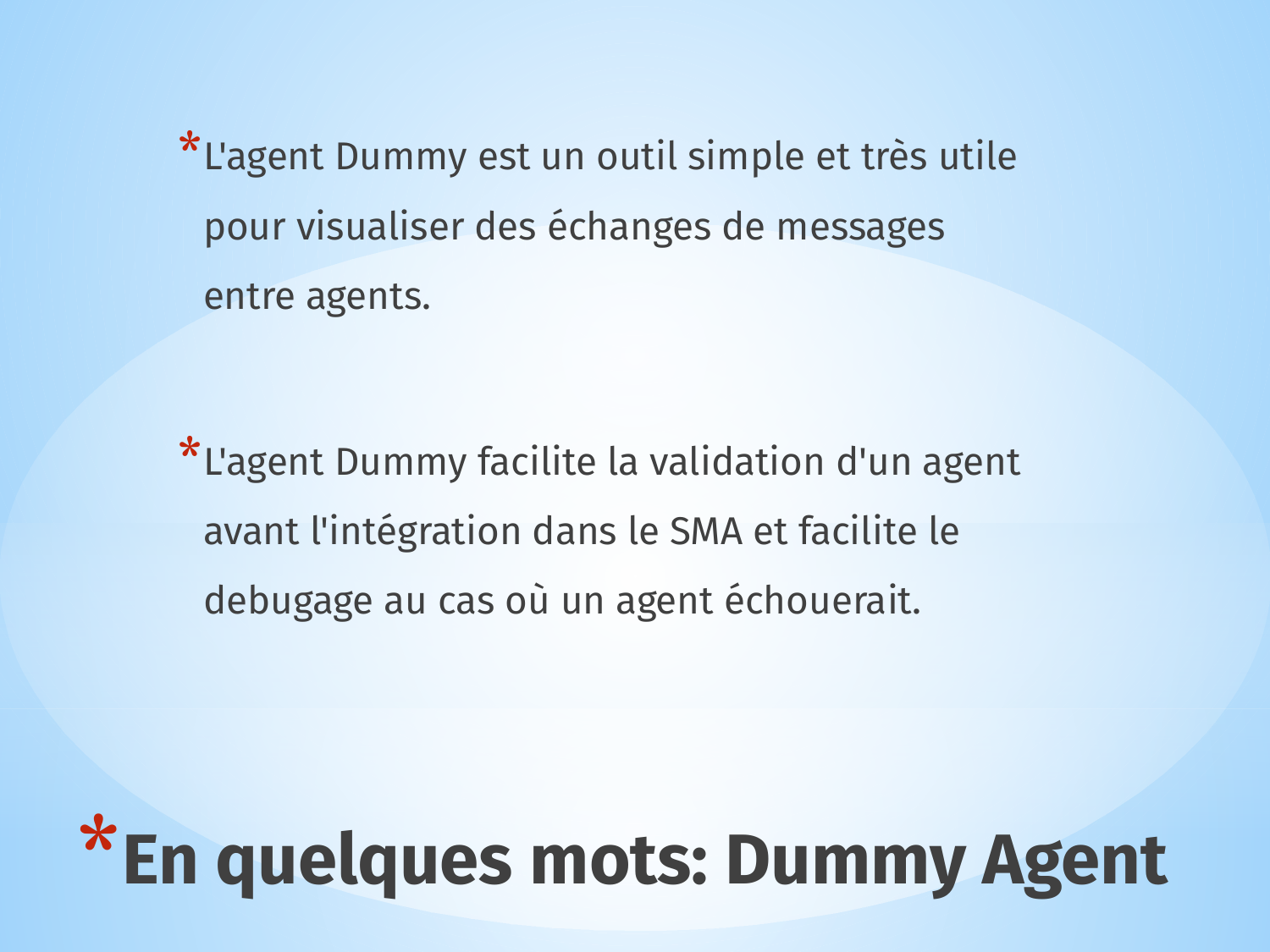

L'agent Dummy est un outil simple et très utile pour visualiser des échanges de messages entre agents.

L'agent Dummy facilite la validation d'un agent avant l'intégration dans le SMA et facilite le debugage au cas où un agent échouerait.

En quelques mots: Dummy Agent